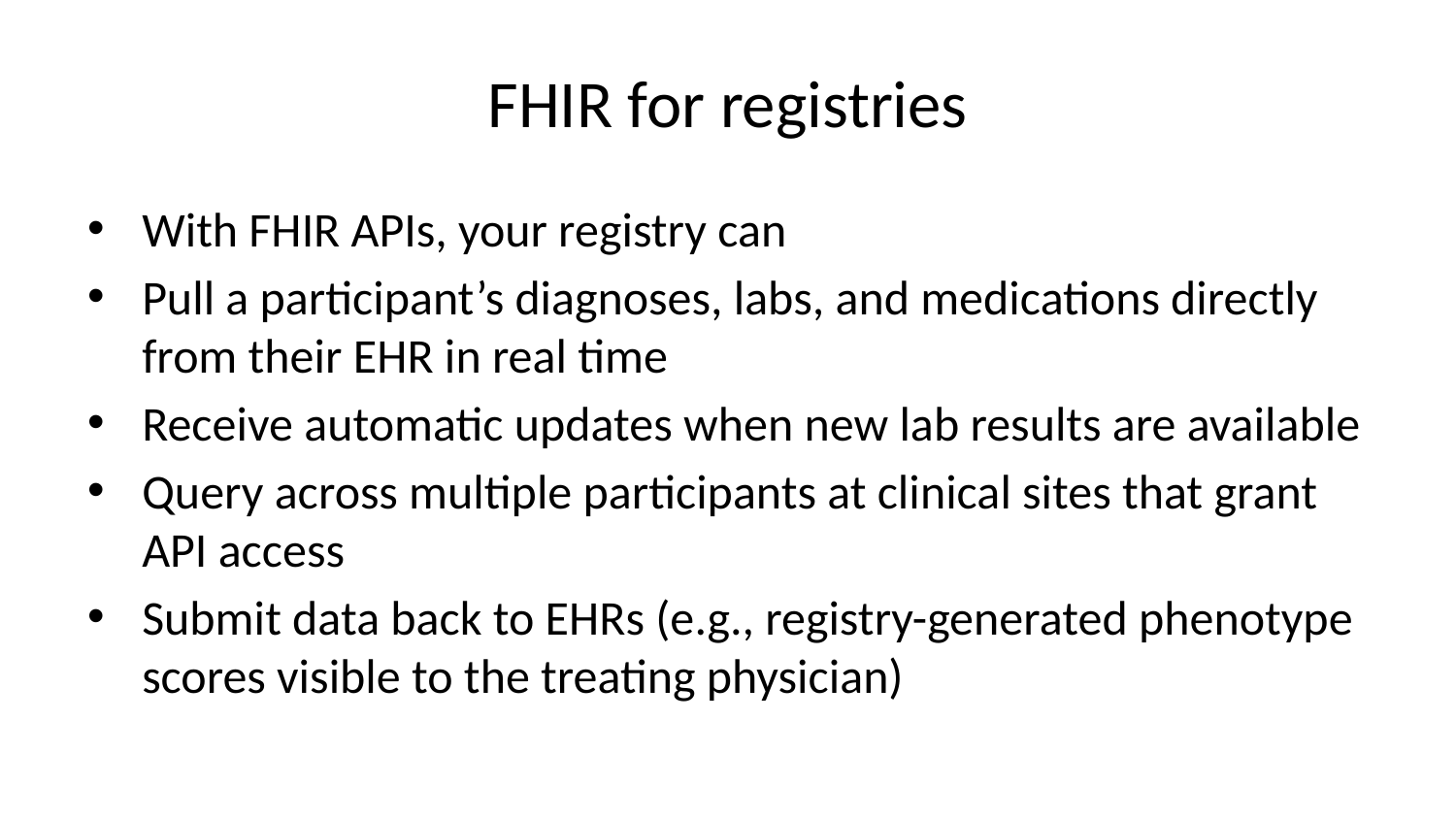

# FHIR for registries
With FHIR APIs, your registry can
Pull a participant’s diagnoses, labs, and medications directly from their EHR in real time
Receive automatic updates when new lab results are available
Query across multiple participants at clinical sites that grant API access
Submit data back to EHRs (e.g., registry-generated phenotype scores visible to the treating physician)